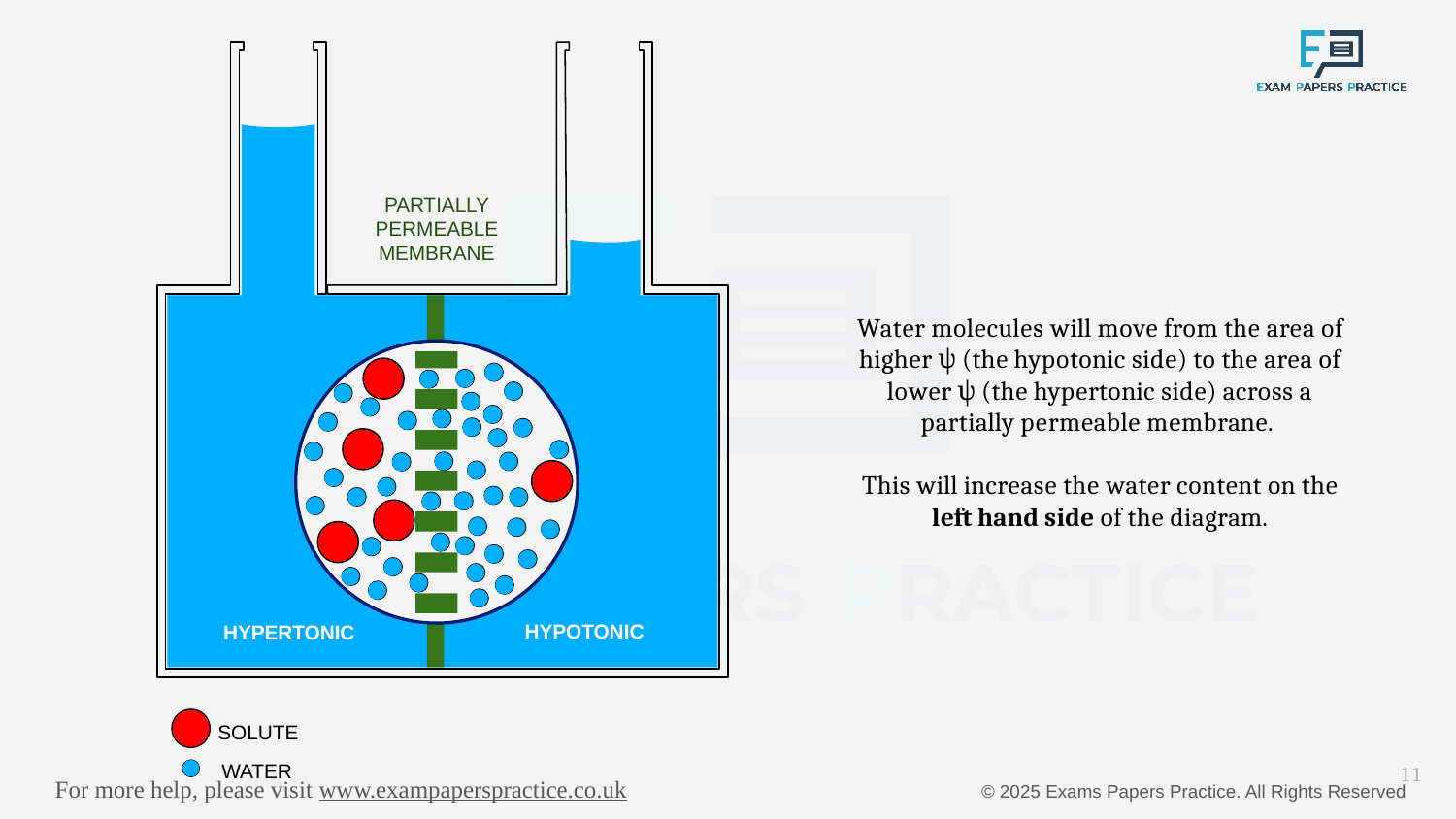

PARTIALLY PERMEABLE MEMBRANE

Water molecules will move from the area of higher ψ (the hypotonic side) to the area of lower ψ (the hypertonic side) across a partially permeable membrane.

This will increase the water content on the left hand side of the diagram.

HYPOTONIC
HYPERTONIC
SOLUTE

11
WATER